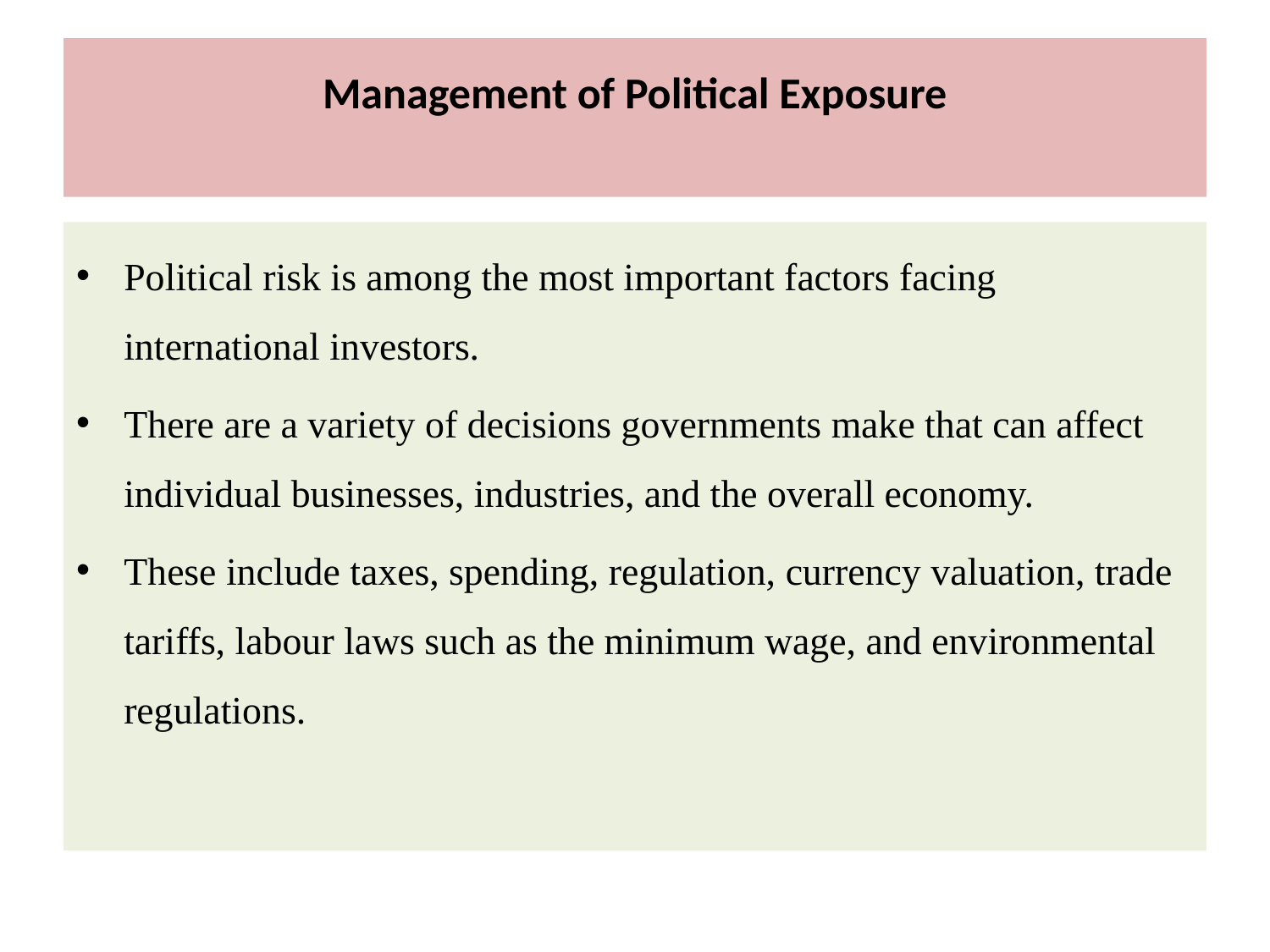

# Management of Political Exposure
Political risk is among the most important factors facing international investors.
There are a variety of decisions governments make that can affect individual businesses, industries, and the overall economy.
These include taxes, spending, regulation, currency valuation, trade tariffs, labour laws such as the minimum wage, and environmental regulations.